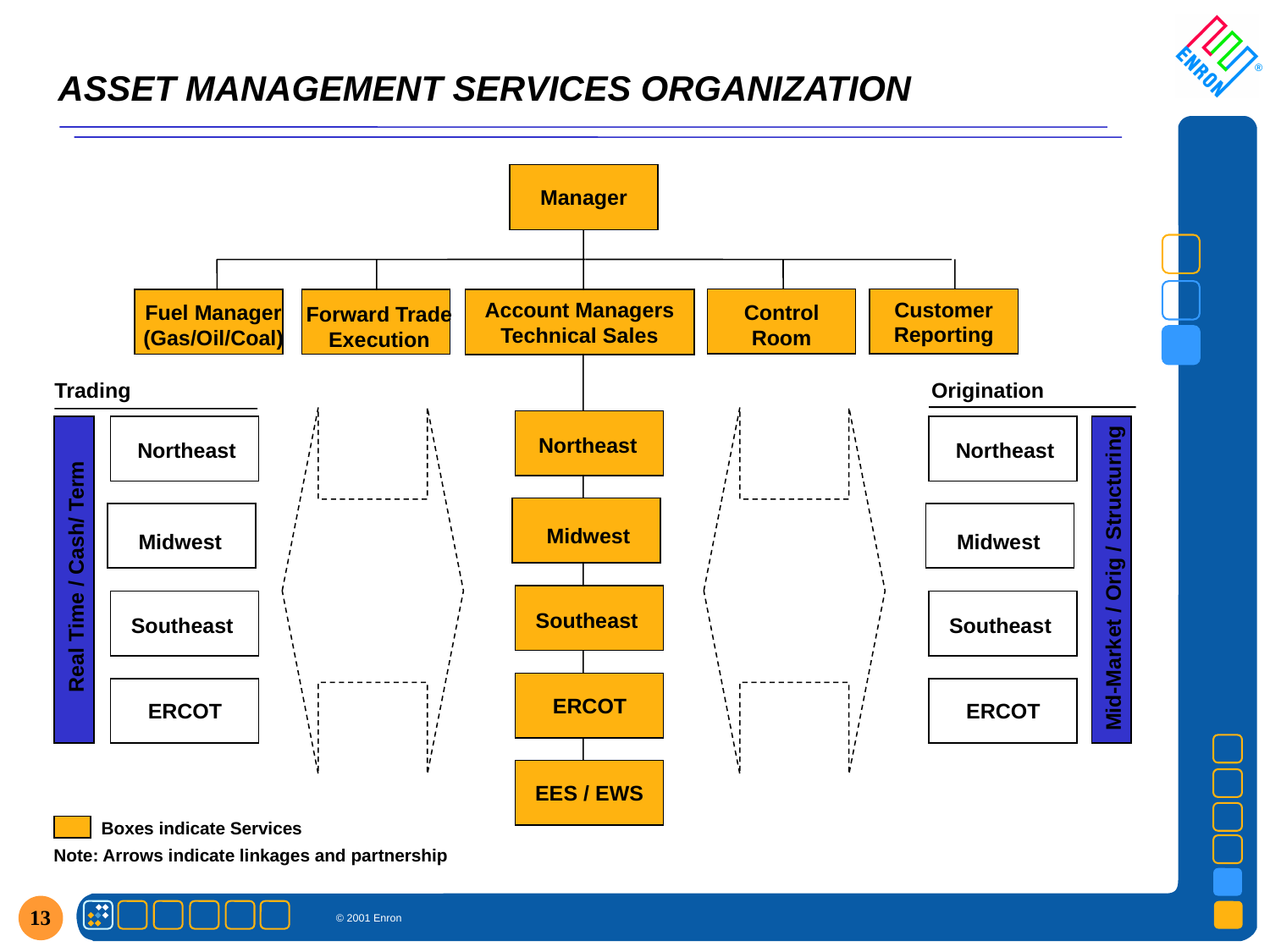

13
# ASSET MANAGEMENT SERVICES ORGANIZATION
Manager

Customer Reporting

Account Managers
Technical Sales

Fuel Manager
(Gas/Oil/Coal)
Control
Room
Forward Trade Execution

Trading
Origination

Northeast
Northeast
Northeast

Midwest
Midwest
Midwest
Real Time / Cash/ Term
Mid-Market / Orig / Structuring

Southeast
Southeast
Southeast

ERCOT
ERCOT
ERCOT
EES / EWS
Boxes indicate Services

Note: Arrows indicate linkages and partnership